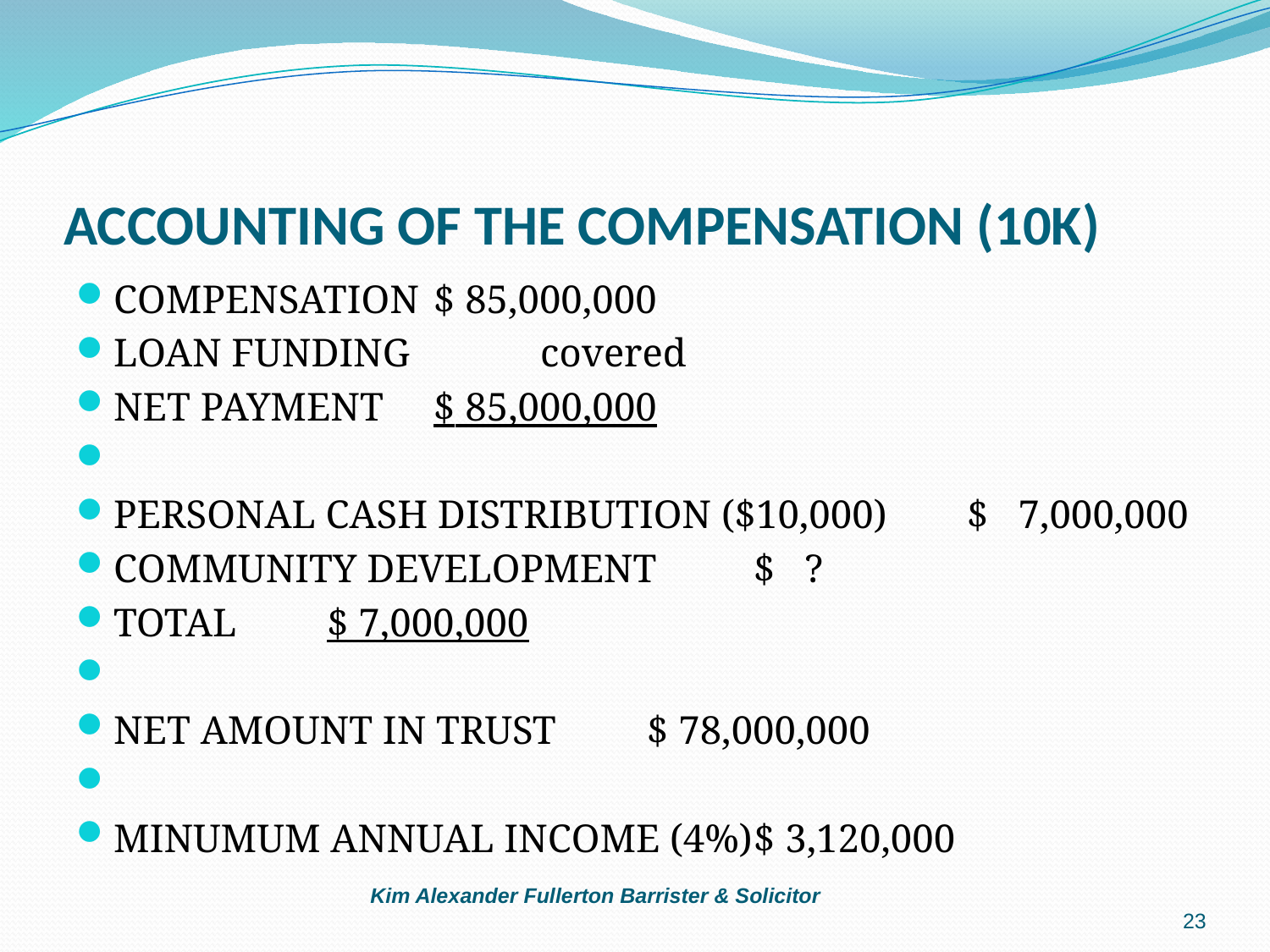

# ACCOUNTING OF THE COMPENSATION (10K)
COMPENSATION					$ 85,000,000
LOAN FUNDING	  				covered
NET PAYMENT					$ 85,000,000

PERSONAL CASH DISTRIBUTION ($10,000)	$   7,000,000
COMMUNITY DEVELOPMENT			$   ?
TOTAL						$ 7,000,000

NET AMOUNT IN TRUST				$ 78,000,000

MINUMUM ANNUAL INCOME (4%)		$ 3,120,000
Kim Alexander Fullerton Barrister & Solicitor

23